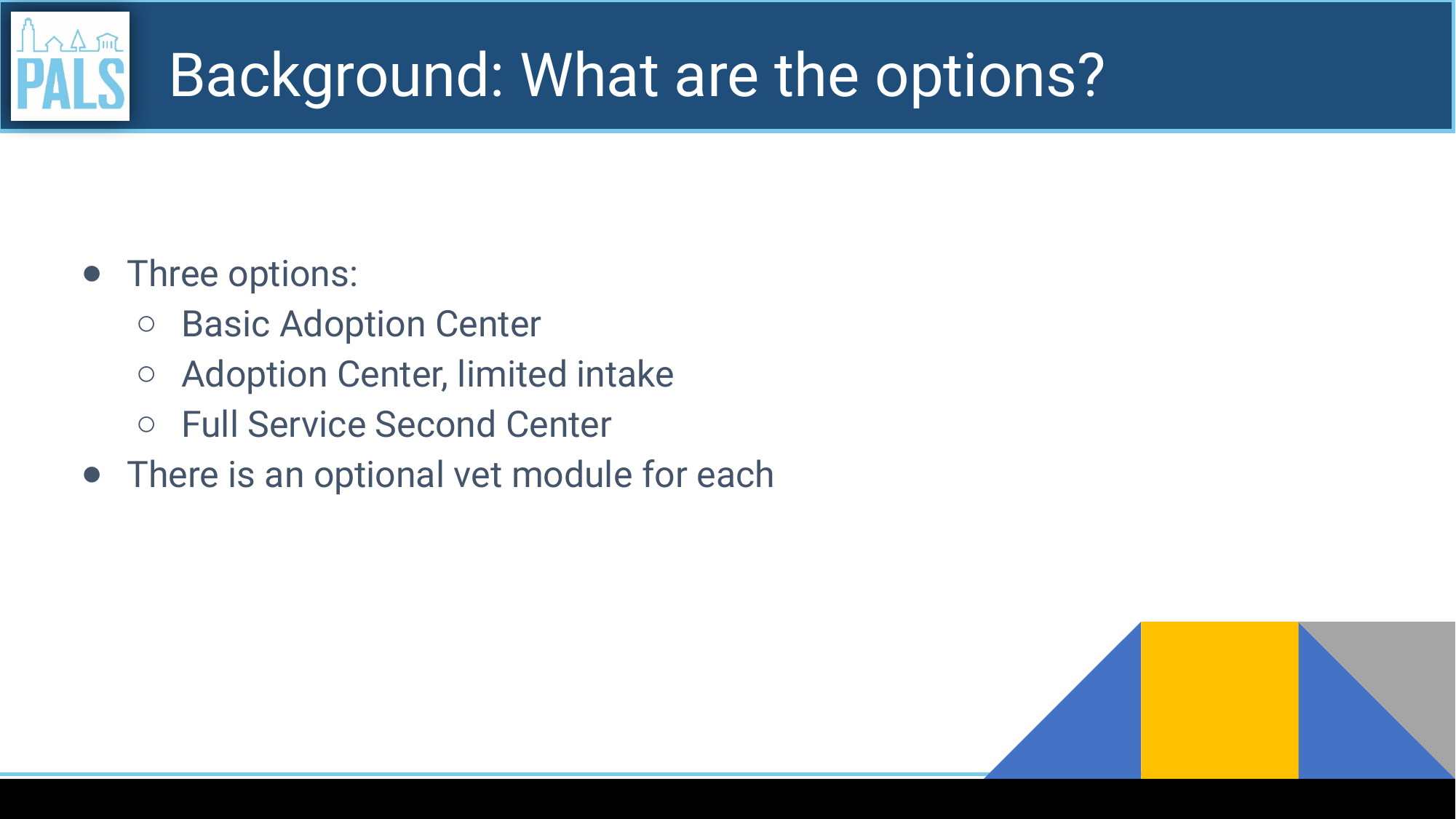

# Background: What are the options?
Three options:
Basic Adoption Center
Adoption Center, limited intake
Full Service Second Center
There is an optional vet module for each